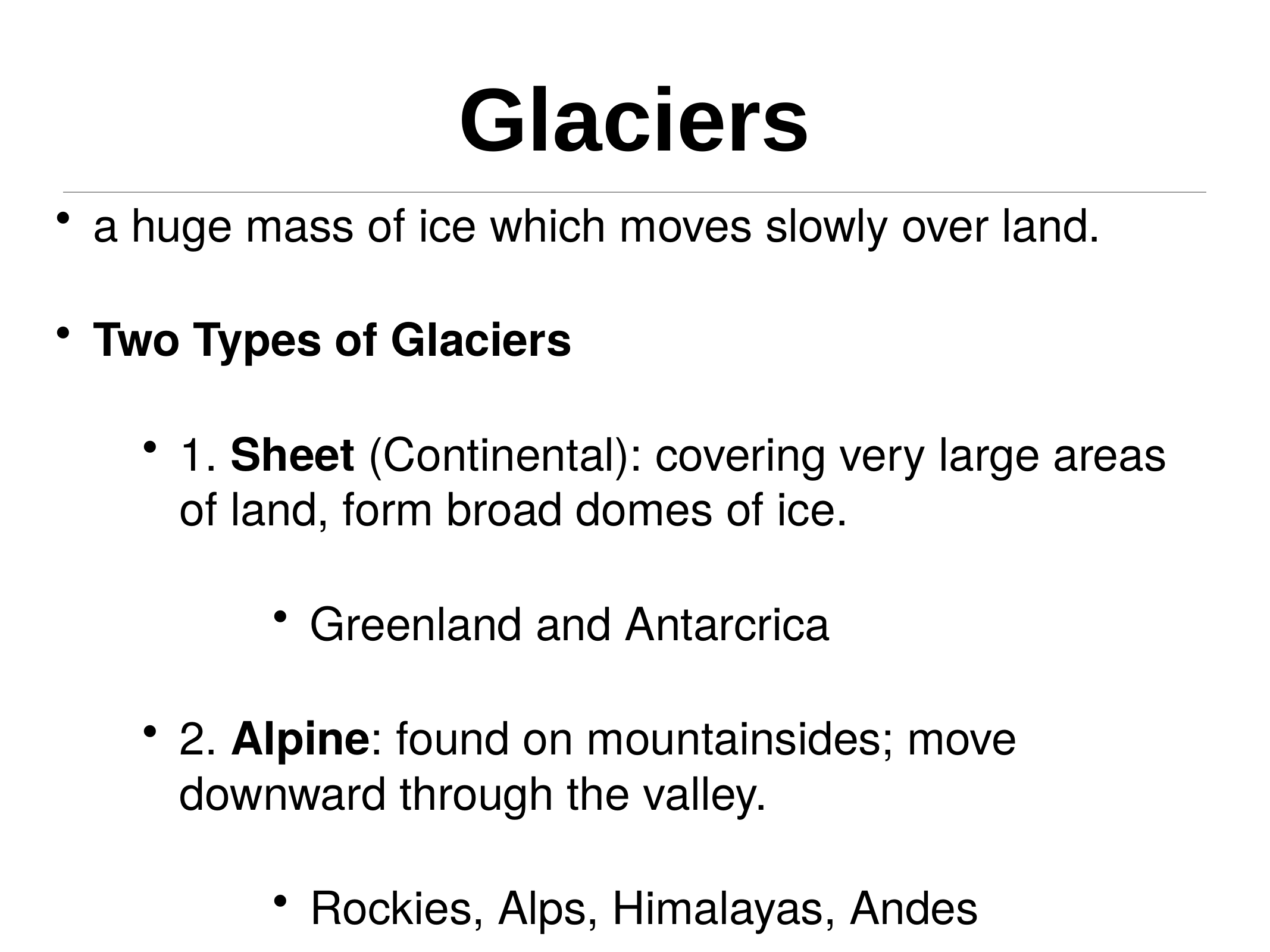

# Glaciers
a huge mass of ice which moves slowly over land.
Two Types of Glaciers
1. Sheet (Continental): covering very large areas of land, form broad domes of ice.
Greenland and Antarcrica
2. Alpine: found on mountainsides; move downward through the valley.
Rockies, Alps, Himalayas, Andes